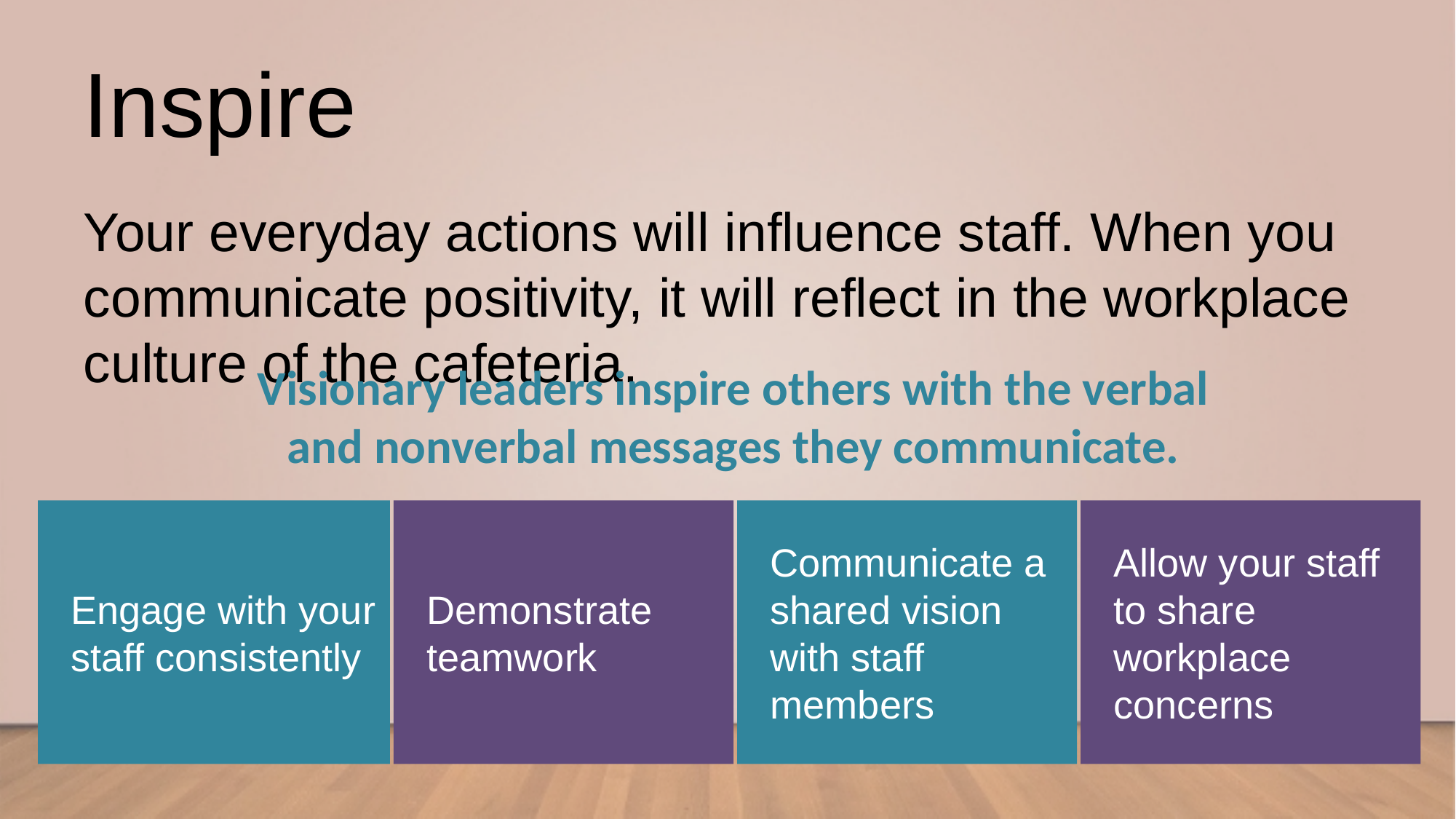

# Inspire
Your everyday actions will influence staff. When you communicate positivity, it will reflect in the workplace culture of the cafeteria.

Visionary leaders inspire others with the verbal and nonverbal messages they communicate.
Engage with your staff consistently
Demonstrate teamwork
Communicate a shared vision with staff members
Allow your staff to share workplace concerns